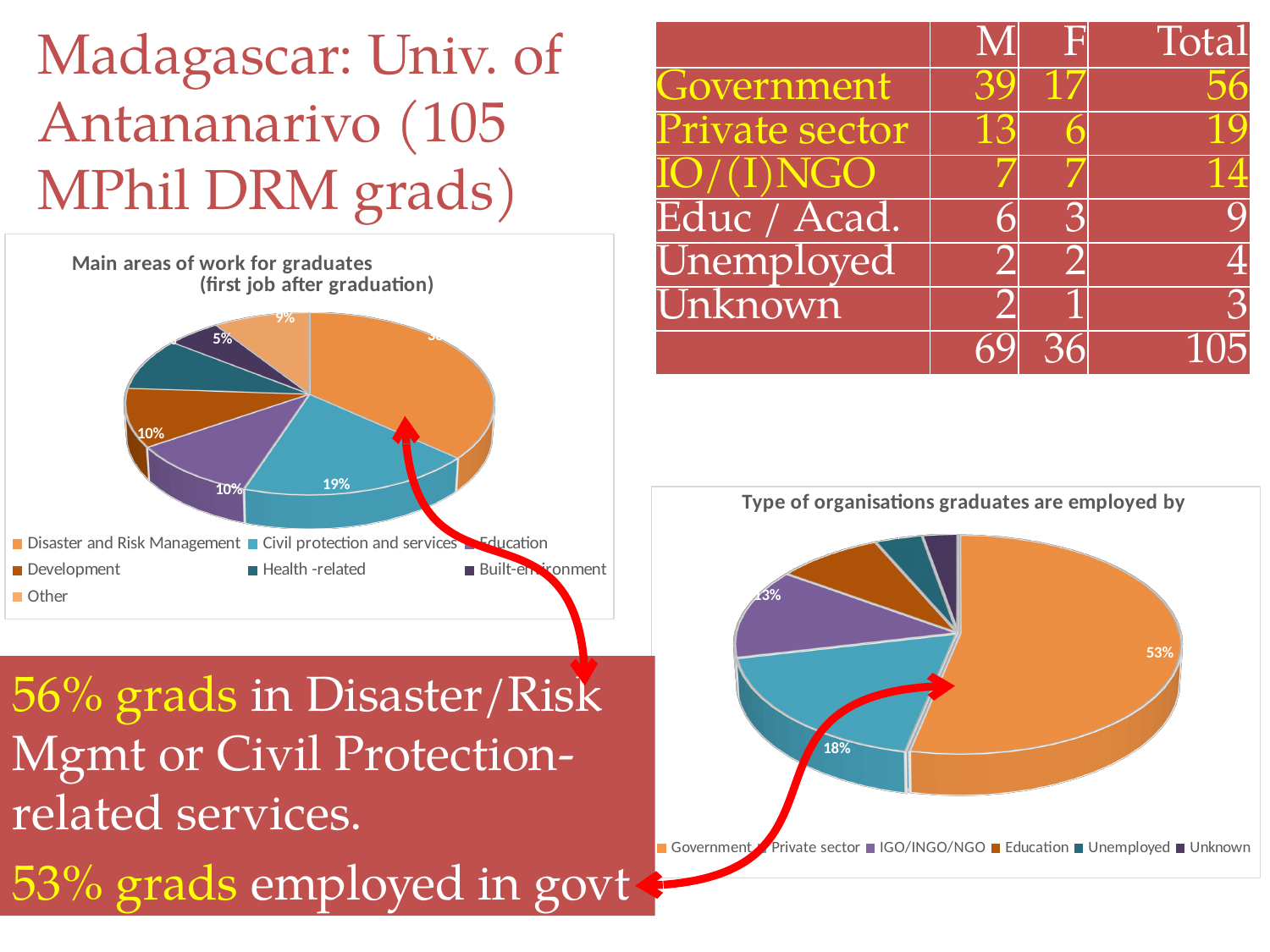

Madagascar: Univ. of Antananarivo (105 MPhil DRM grads)
|  | M | F | Total |
| --- | --- | --- | --- |
| Government | 39 | 17 | 56 |
| Private sector | 13 | 6 | 19 |
| IO/(I)NGO | 7 | 7 | 14 |
| Educ ⁄ Acad. | 6 | 3 | 9 |
| Unemployed | 2 | 2 | 4 |
| Unknown | 2 | 1 | 3 |
|  | 69 | 36 | 105 |

[unsupported chart]

[unsupported chart]

56% grads in Disaster/Risk Mgmt or Civil Protection-related services.
53% grads employed in govt